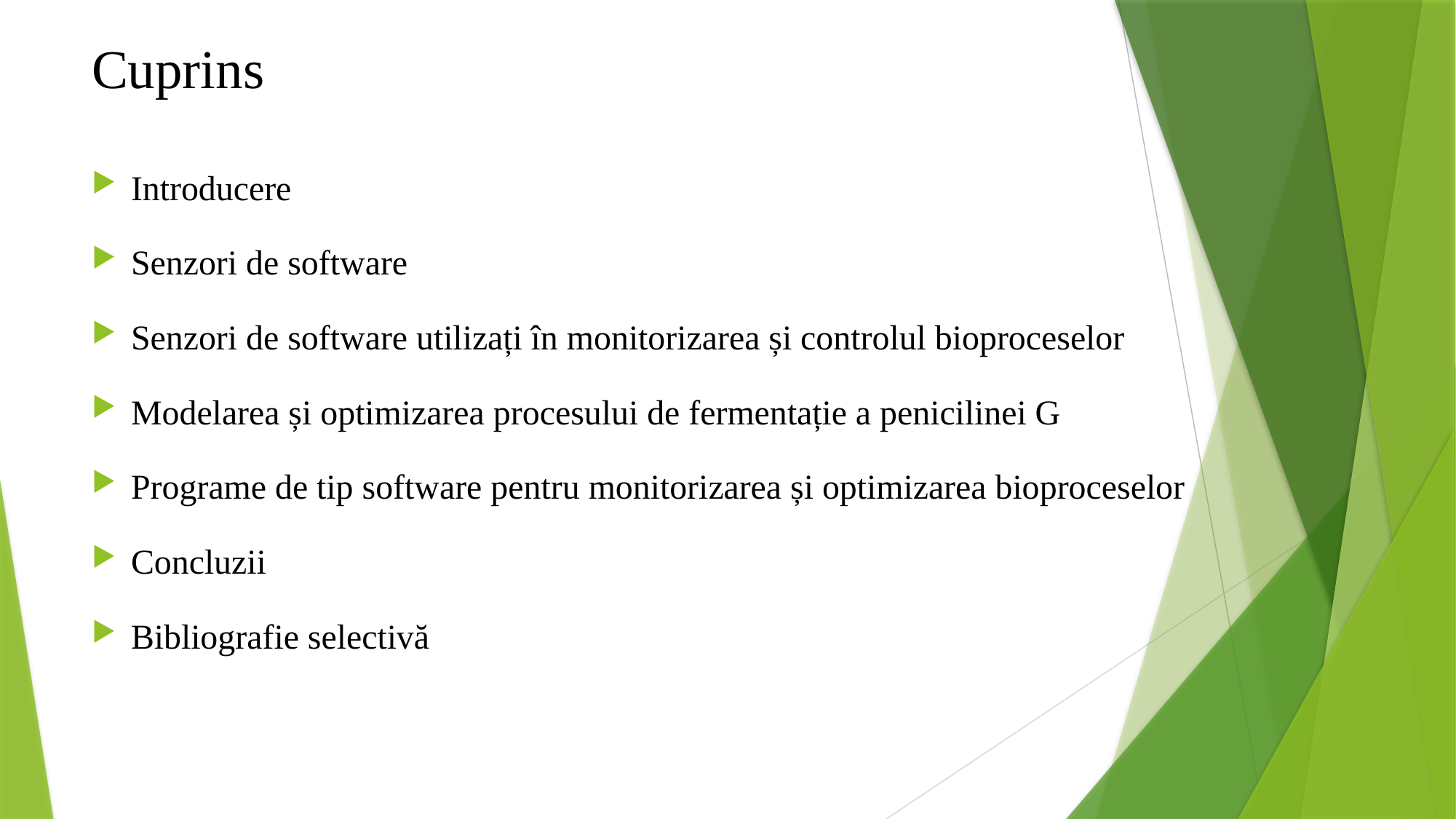

# Cuprins
Introducere
Senzori de software
Senzori de software utilizați în monitorizarea și controlul bioproceselor
Modelarea și optimizarea procesului de fermentație a penicilinei G
Programe de tip software pentru monitorizarea și optimizarea bioproceselor
Concluzii
Bibliografie selectivă